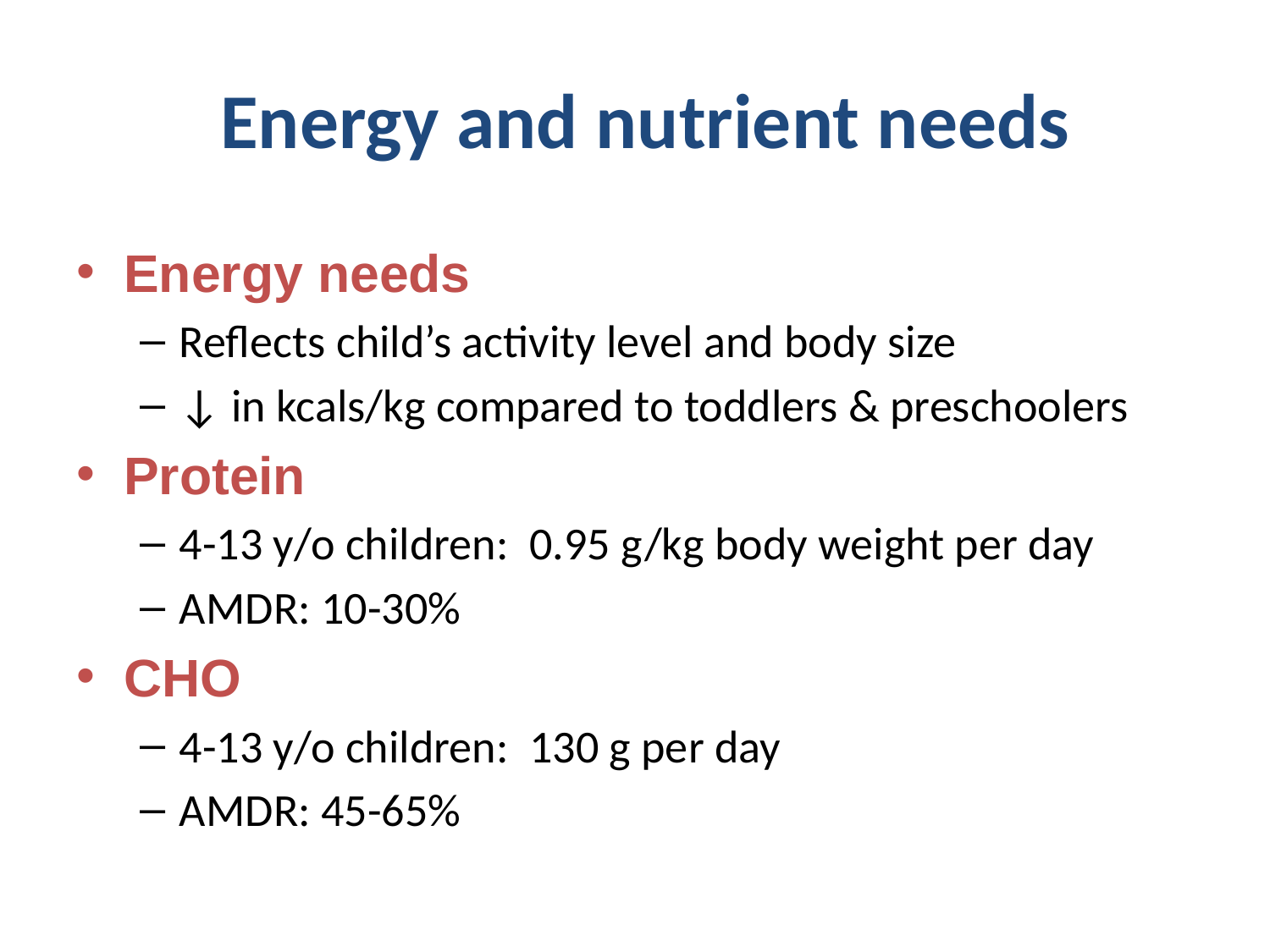

# Energy and nutrient needs
Energy needs
Reflects child’s activity level and body size
↓ in kcals/kg compared to toddlers & preschoolers
Protein
4-13 y/o children:  0.95 g/kg body weight per day
AMDR: 10-30%
CHO
4-13 y/o children:  130 g per day
AMDR: 45-65%